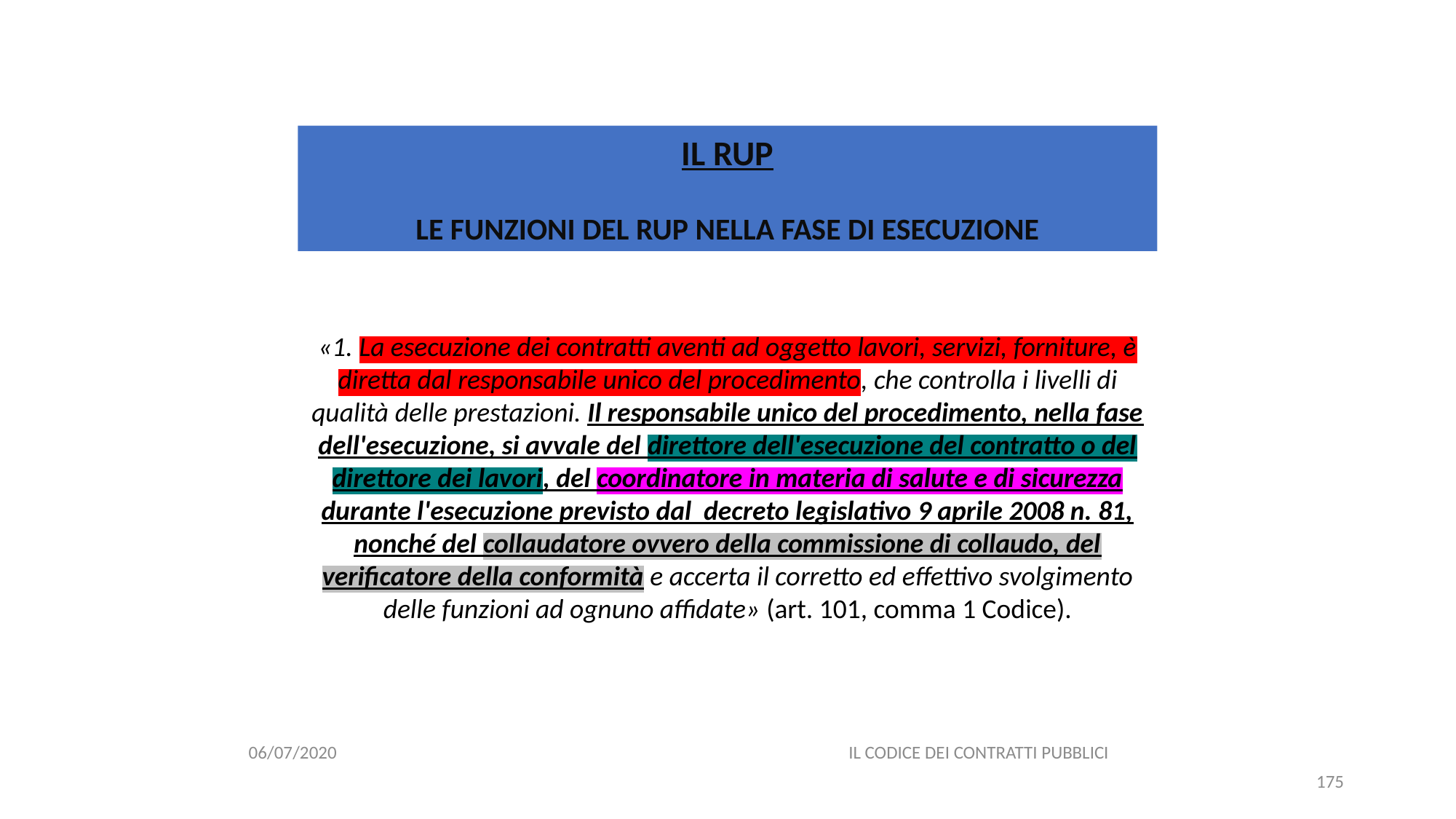

#
IL RUP

LE FUNZIONI DEL RUP NELLA FASE DI ESECUZIONE
«1. La esecuzione dei contratti aventi ad oggetto lavori, servizi, forniture, è diretta dal responsabile unico del procedimento, che controlla i livelli di qualità delle prestazioni. Il responsabile unico del procedimento, nella fase dell'esecuzione, si avvale del direttore dell'esecuzione del contratto o del direttore dei lavori, del coordinatore in materia di salute e di sicurezza durante l'esecuzione previsto dal  decreto legislativo 9 aprile 2008 n. 81, nonché del collaudatore ovvero della commissione di collaudo, del verificatore della conformità e accerta il corretto ed effettivo svolgimento delle funzioni ad ognuno affidate» (art. 101, comma 1 Codice).

06/07/2020
IL CODICE DEI CONTRATTI PUBBLICI
175